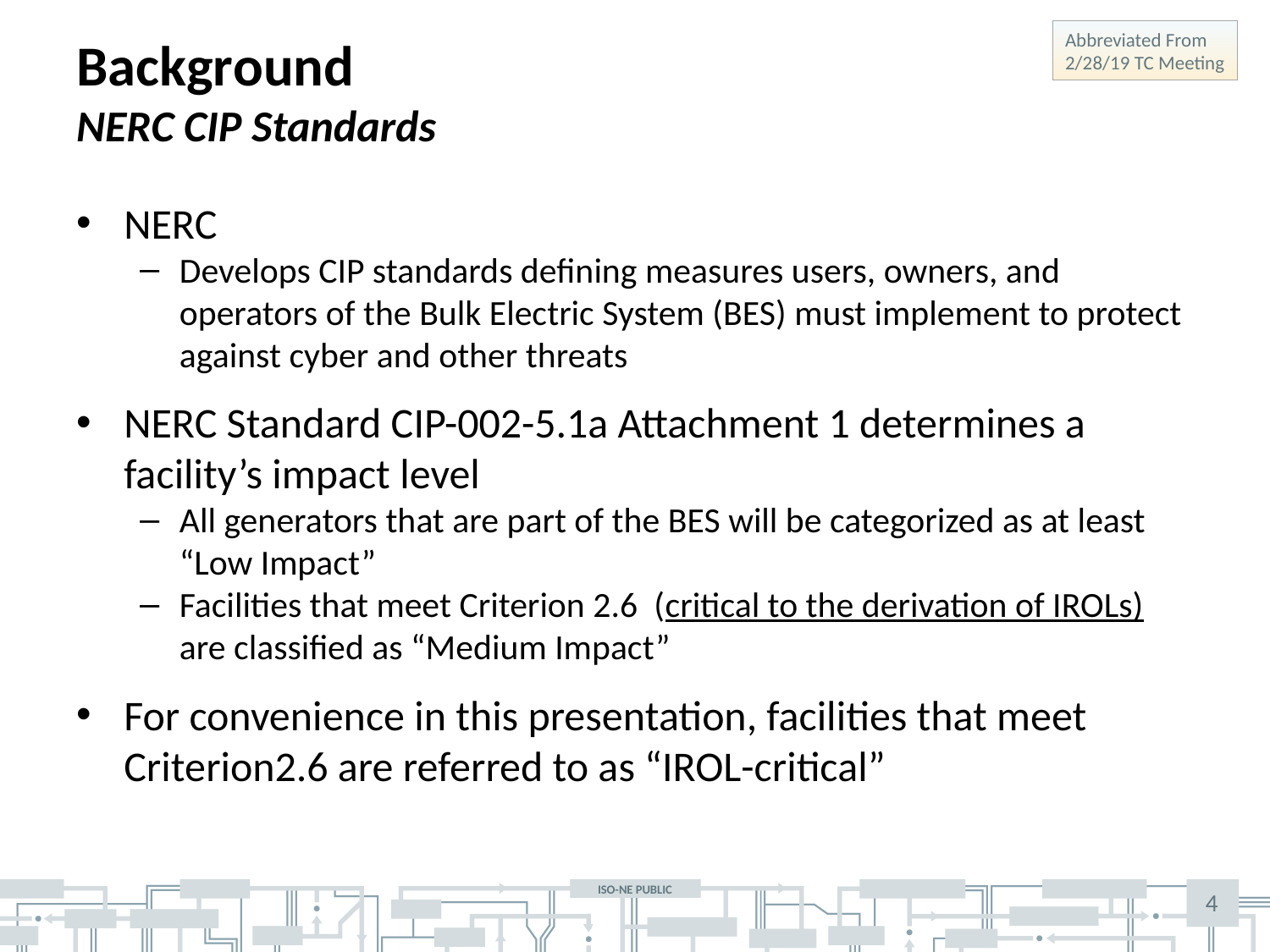

# Background NERC CIP Standards
Abbreviated From
2/28/19 TC Meeting
NERC
Develops CIP standards defining measures users, owners, and operators of the Bulk Electric System (BES) must implement to protect against cyber and other threats
NERC Standard CIP-002-5.1a Attachment 1 determines a facility’s impact level
All generators that are part of the BES will be categorized as at least “Low Impact”
Facilities that meet Criterion 2.6  (critical to the derivation of IROLs) are classified as “Medium Impact”
For convenience in this presentation, facilities that meet Criterion2.6 are referred to as “IROL-critical”

4